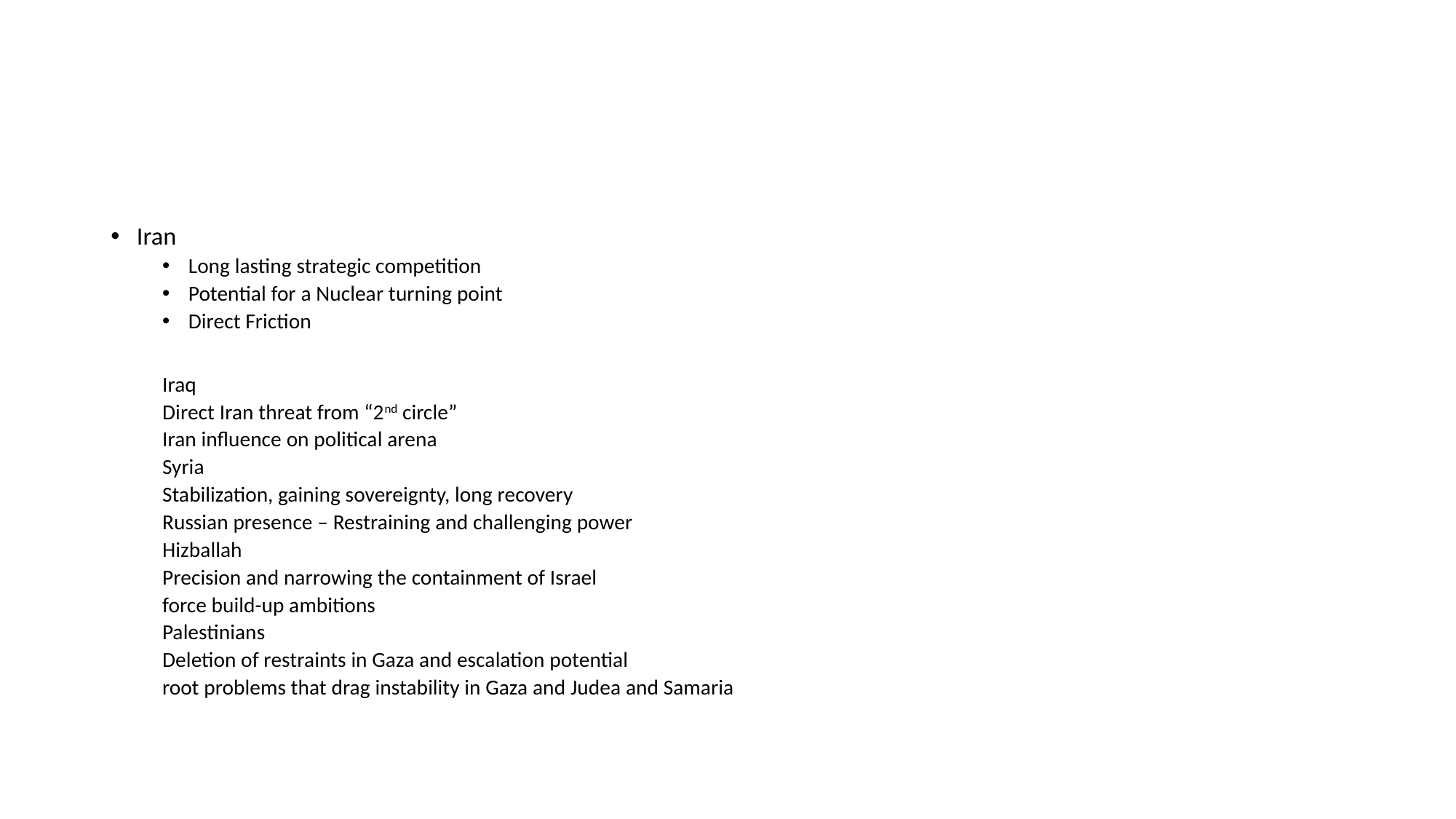

#
Iran
Long lasting strategic competition
Potential for a Nuclear turning point
Direct Friction

Iraq
	Direct Iran threat from “2nd circle”
	Iran influence on political arena
Syria
	Stabilization, gaining sovereignty, long recovery
	Russian presence – Restraining and challenging power
Hizballah
	Precision and narrowing the containment of Israel
	force build-up ambitions
Palestinians
	Deletion of restraints in Gaza and escalation potential
	root problems that drag instability in Gaza and Judea and Samaria